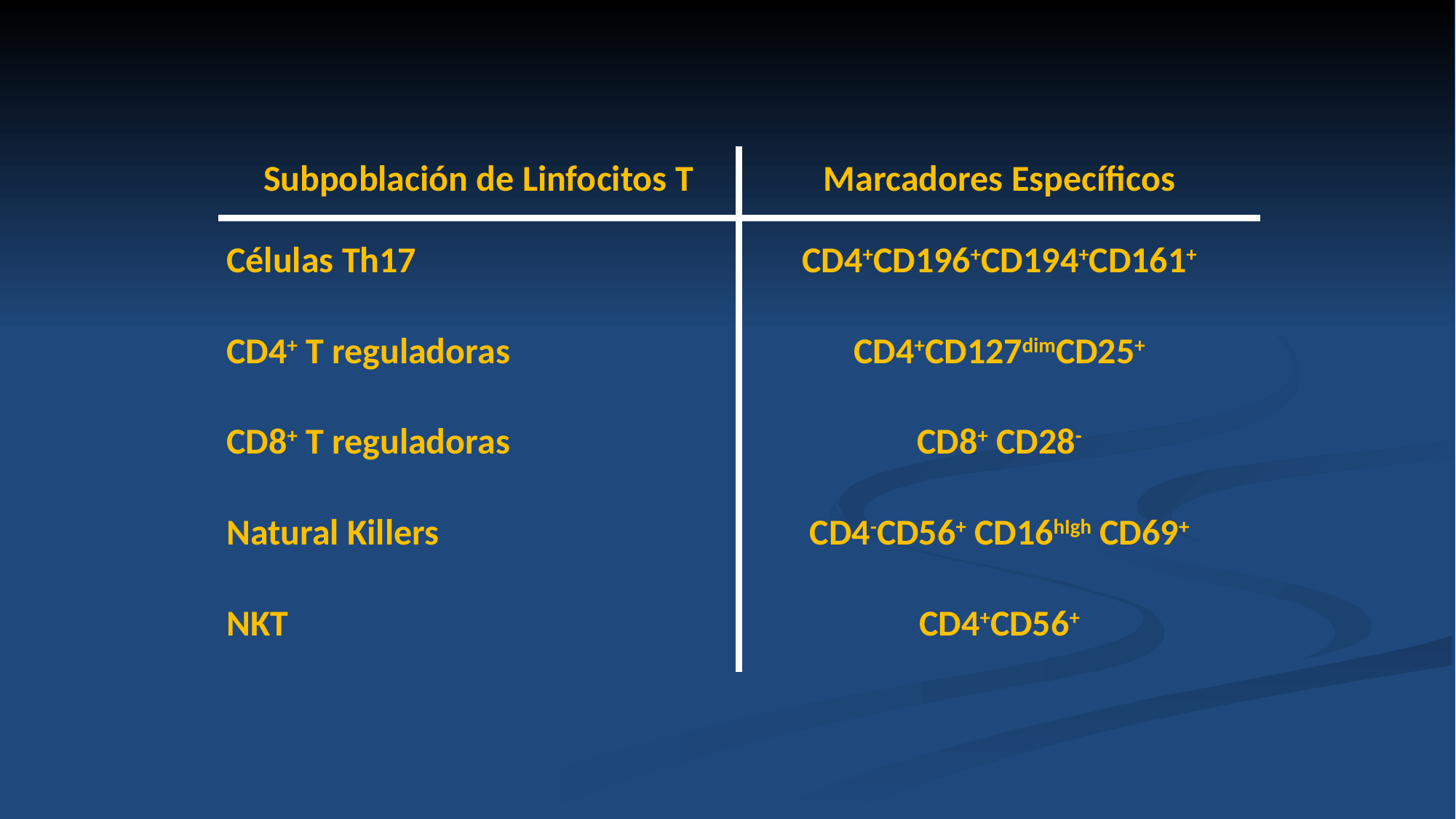

| Subpoblación de Linfocitos T | Marcadores Específicos |
| --- | --- |
| Células Th17 | CD4+CD196+CD194+CD161+ |
| CD4+ T reguladoras | CD4+CD127dimCD25+ |
| CD8+ T reguladoras | CD8+ CD28- |
| Natural Killers | CD4-CD56+ CD16hIgh CD69+ |
| NKT | CD4+CD56+ |